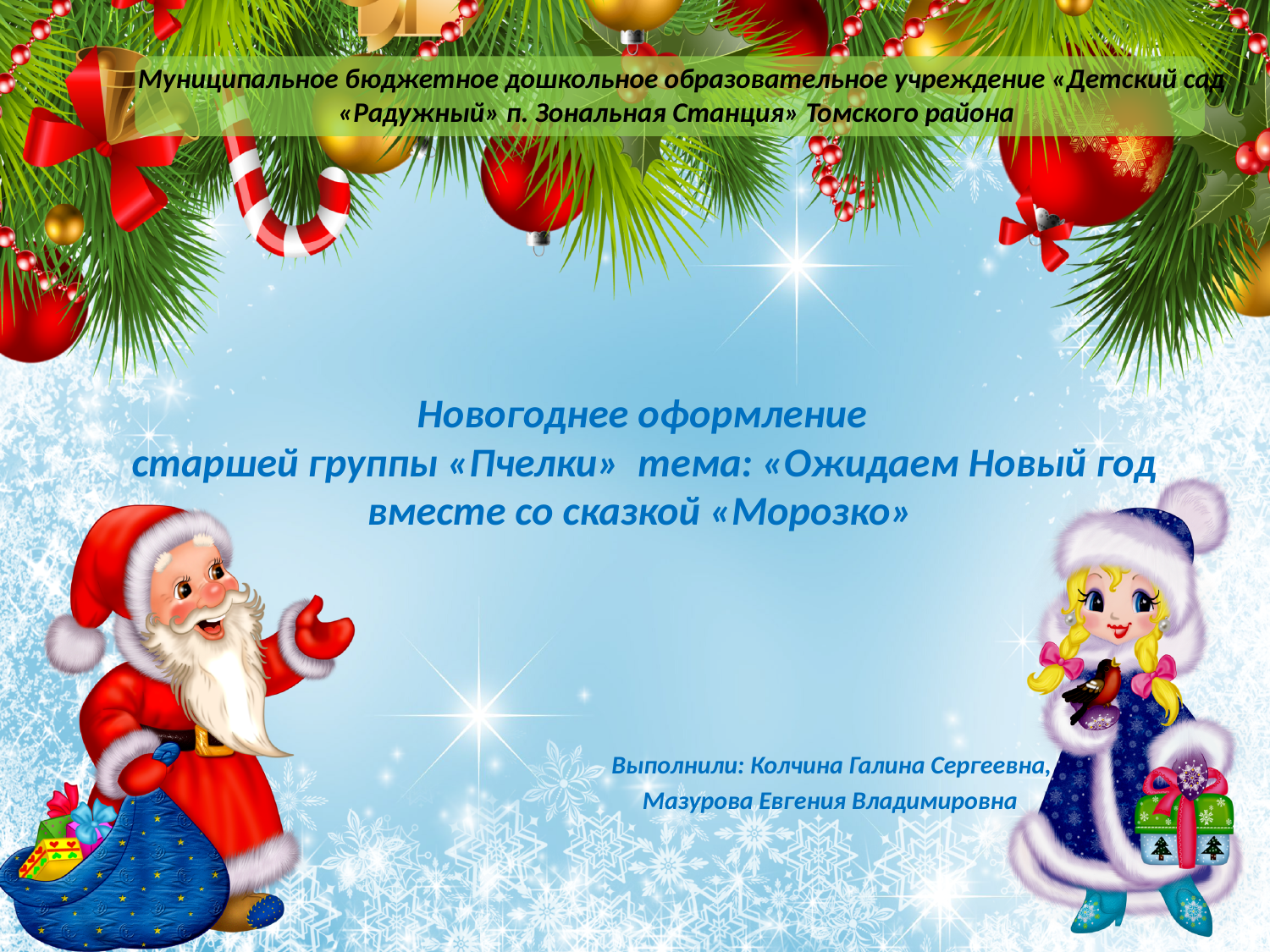

Муниципальное бюджетное дошкольное образовательное учреждение «Детский сад «Радужный» п. Зональная Станция» Томского района

# Новогоднее оформление старшей группы «Пчелки»  тема: «Ожидаем Новый год вместе со сказкой «Морозко»

 Выполнили: Колчина Галина Сергеевна,
Мазурова Евгения Владимировна